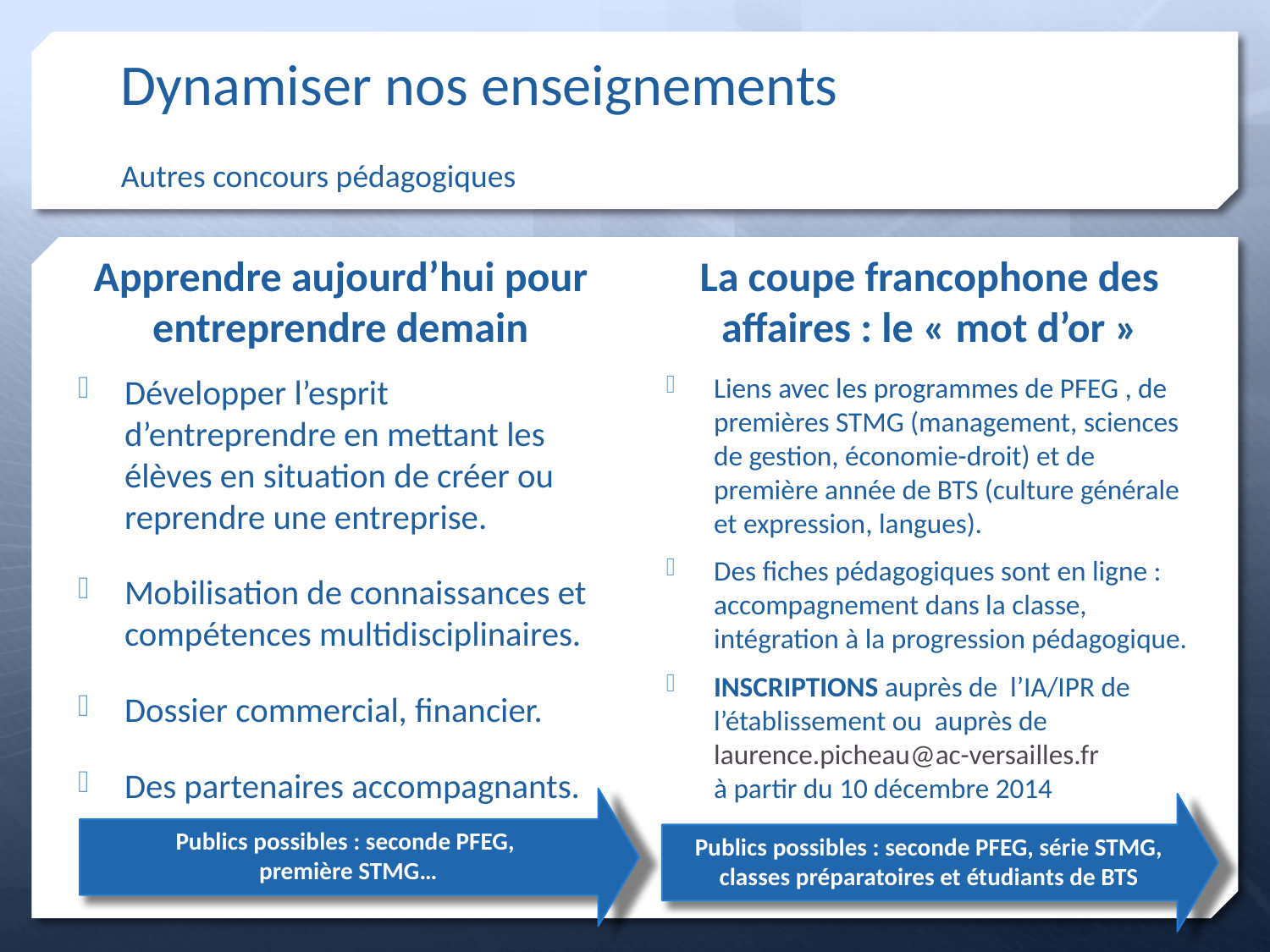

# Dynamiser nos enseignements Autres concours pédagogiques
Apprendre aujourd’hui pour entreprendre demain
La coupe francophone des affaires : le « mot d’or »
Développer l’esprit d’entreprendre en mettant les élèves en situation de créer ou reprendre une entreprise.
Mobilisation de connaissances et compétences multidisciplinaires.
Dossier commercial, financier.
Des partenaires accompagnants.
Liens avec les programmes de PFEG , de premières STMG (management, sciences de gestion, économie-droit) et de première année de BTS (culture générale et expression, langues).
Des fiches pédagogiques sont en ligne : accompagnement dans la classe, intégration à la progression pédagogique.
INSCRIPTIONS auprès de  l’IA/IPR de l’établissement ou  auprès de laurence.picheau@ac-versailles.fr
à partir du 10 décembre 2014
Publics possibles : seconde PFEG,
première STMG…
Publics possibles : seconde PFEG, série STMG, classes préparatoires et étudiants de BTS